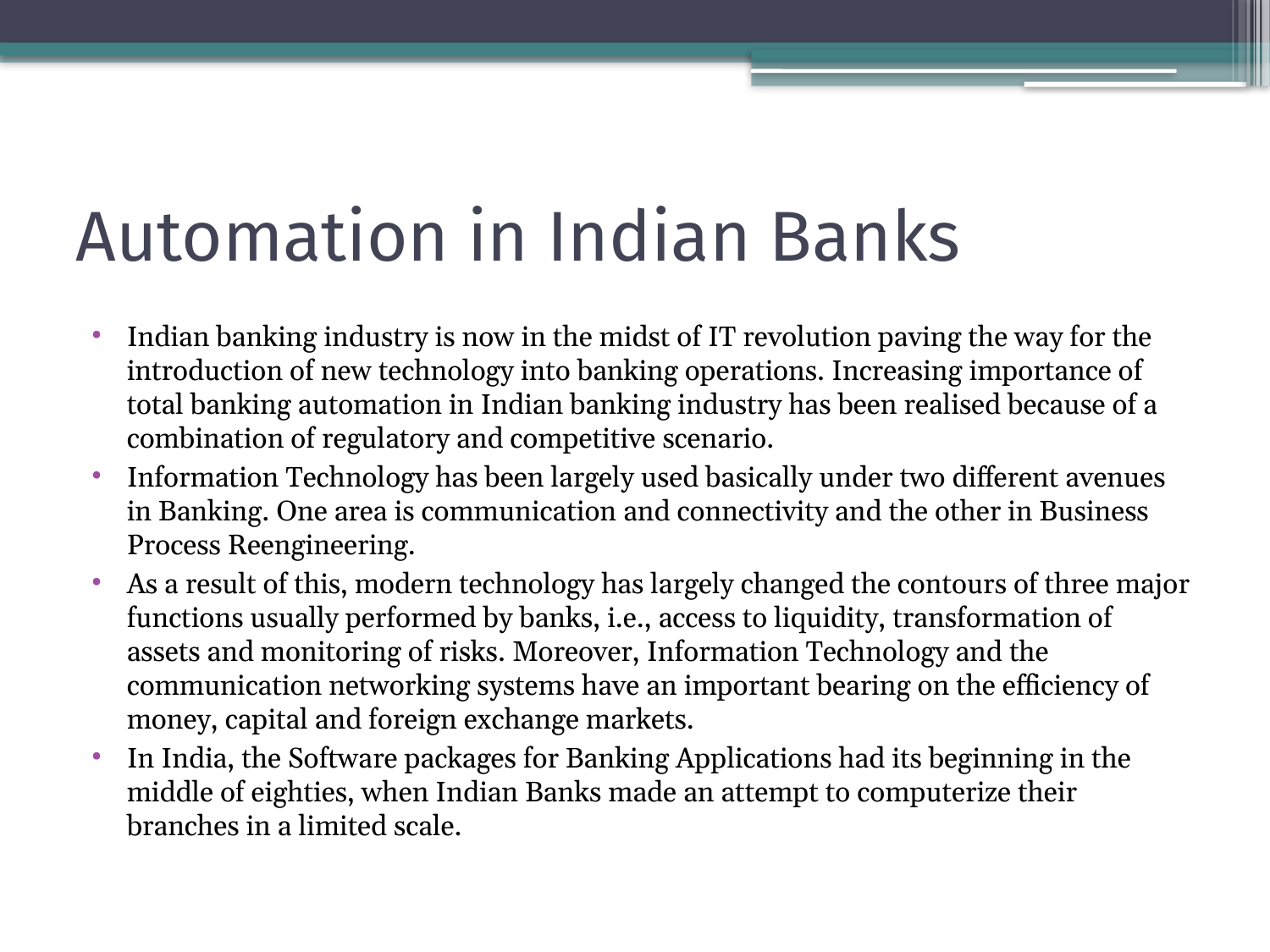

# Automation in Indian Banks
Indian banking industry is now in the midst of IT revolution paving the way for the introduction of new technology into banking operations. Increasing importance of total banking automation in Indian banking industry has been realised because of a combination of regulatory and competitive scenario.
Information Technology has been largely used basically under two different avenues in Banking. One area is communication and connectivity and the other in Business Process Reengineering.
As a result of this, modern technology has largely changed the contours of three major functions usually performed by banks, i.e., access to liquidity, transformation of assets and monitoring of risks. Moreover, Information Technology and the communication networking systems have an important bearing on the efficiency of money, capital and foreign exchange markets.
In India, the Software packages for Banking Applications had its beginning in the middle of eighties, when Indian Banks made an attempt to computerize their branches in a limited scale.